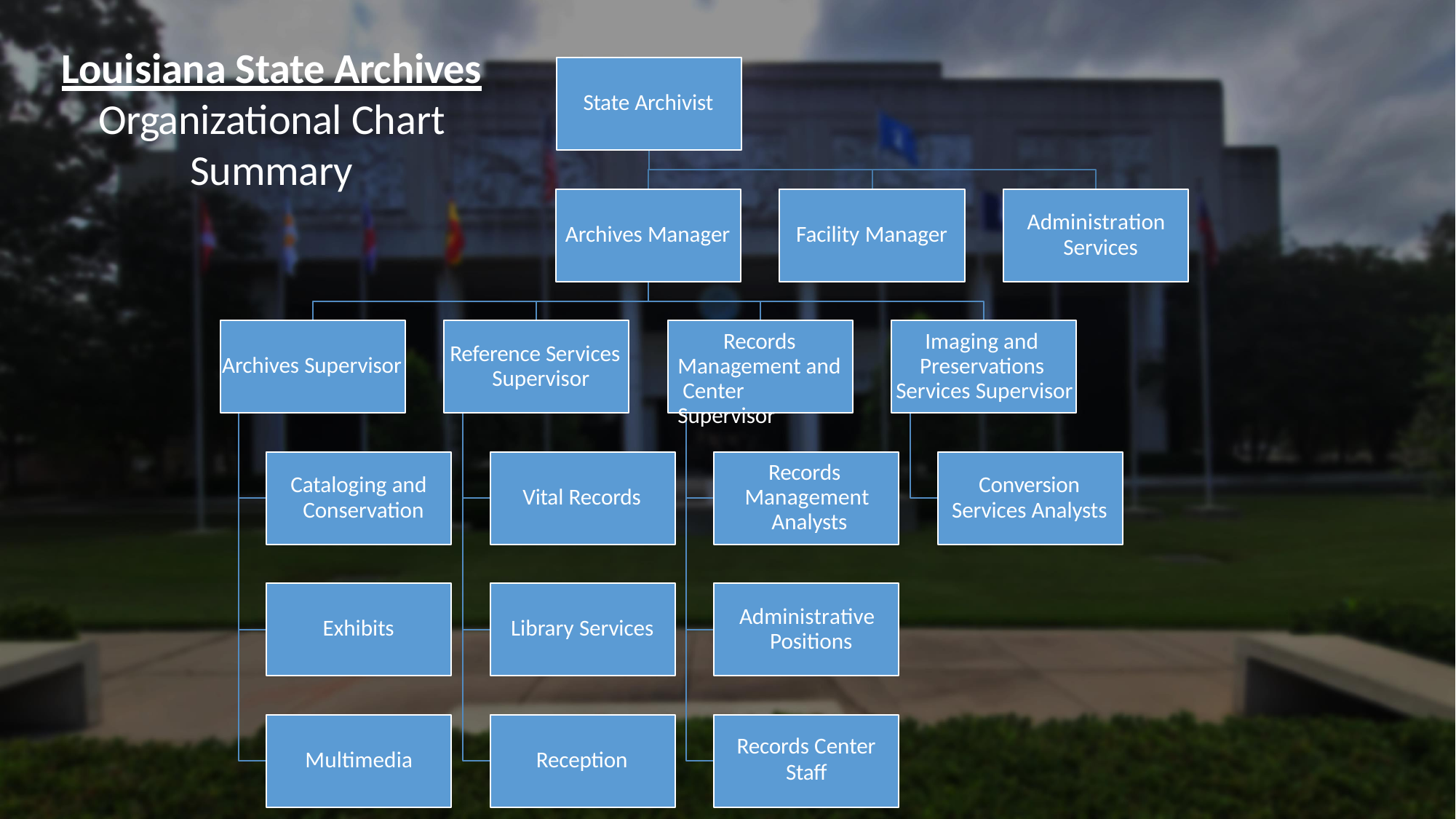

# Louisiana State Archives  Organizational Chart  Summary

State Archivist

Administration  Services
Archives Manager
Facility Manager

Records  Management and  Center Supervisor
Imaging and  Preservations  Services Supervisor
Reference Services  Supervisor
Archives Supervisor

Records  Management  Analysts
Cataloging and  Conservation
Conversion  Services Analysts
Vital Records

Administrative  Positions
Exhibits
Library Services

Records Center
Staff
Multimedia
Reception